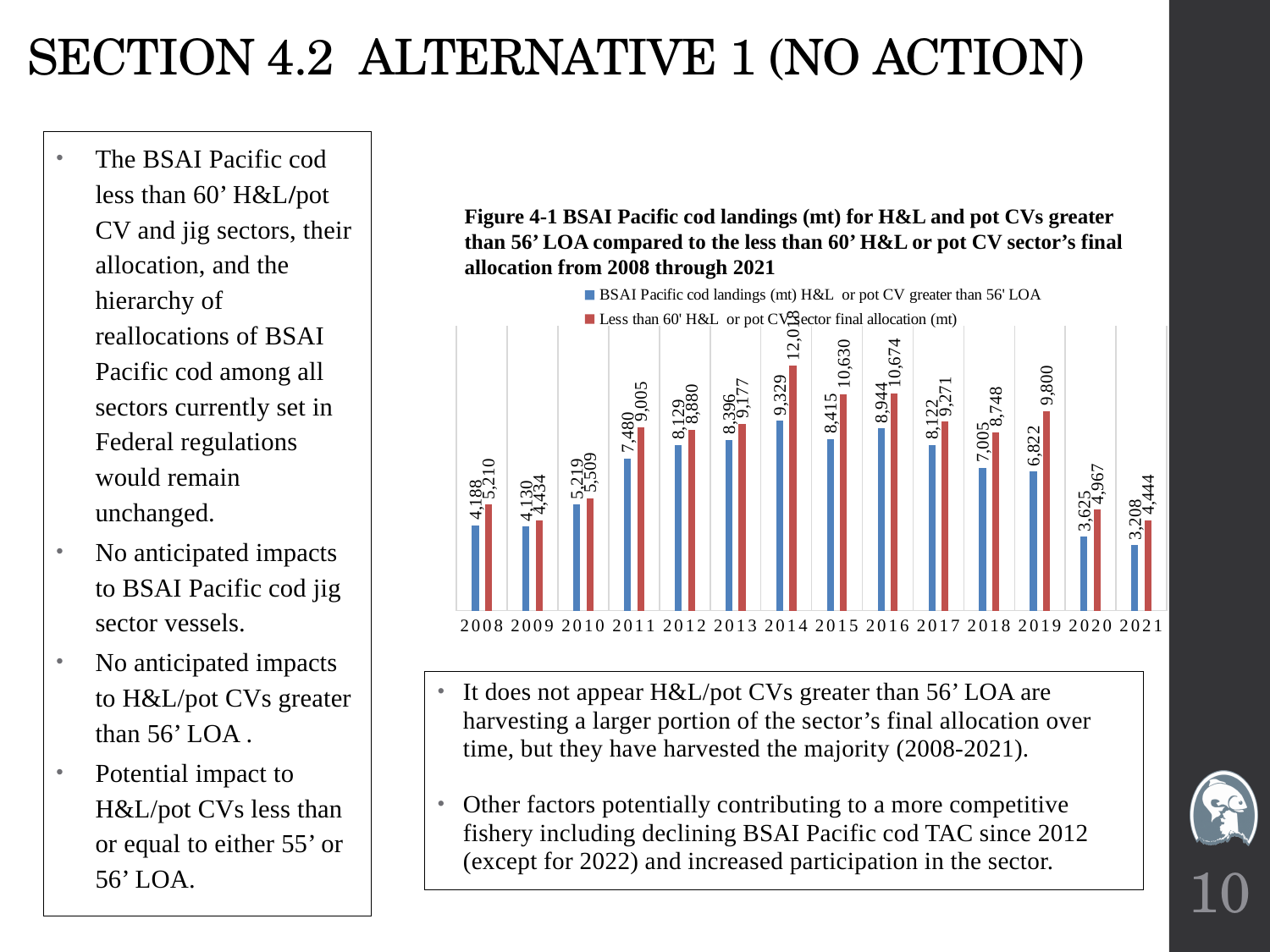

# SECTION 4.2  ALTERNATIVE 1 (NO ACTION)
The BSAI Pacific cod less than 60’ H&L/pot CV and jig sectors, their allocation, and the hierarchy of reallocations of BSAI Pacific cod among all sectors currently set in Federal regulations would remain unchanged.
No anticipated impacts to BSAI Pacific cod jig sector vessels.
No anticipated impacts to H&L/pot CVs greater than 56’ LOA .
Potential impact to H&L/pot CVs less than or equal to either 55’ or 56’ LOA.
Figure 4-1 BSAI Pacific cod landings (mt) for H&L and pot CVs greater than 56’ LOA compared to the less than 60’ H&L or pot CV sector’s final allocation from 2008 through 2021

### Chart

| Category | BSAI Pacific cod landings (mt) H&L  or pot CV greater than 56' LOA  | Less than 60' H&L  or pot CV sector final allocation (mt) |
|---|---|---|
| 2008 | 4188.0 | 5210.0 |
| 2009 | 4130.0 | 4434.0 |
| 2010 | 5219.0 | 5509.0 |
| 2011 | 7480.0 | 9005.0 |
| 2012 | 8129.0 | 8880.0 |
| 2013 | 8396.0 | 9177.0 |
| 2014 | 9329.0 | 12018.0 |
| 2015 | 8415.0 | 10630.0 |
| 2016 | 8944.0 | 10674.0 |
| 2017 | 8122.0 | 9271.0 |
| 2018 | 7005.0 | 8748.0 |
| 2019 | 6822.0 | 9800.0 |
| 2020 | 3625.0 | 4967.0 |
| 2021 | 3208.0 | 4444.0 |
It does not appear H&L/pot CVs greater than 56’ LOA are harvesting a larger portion of the sector’s final allocation over time, but they have harvested the majority (2008-2021).

Other factors potentially contributing to a more competitive fishery including declining BSAI Pacific cod TAC since 2012 (except for 2022) and increased participation in the sector.

10